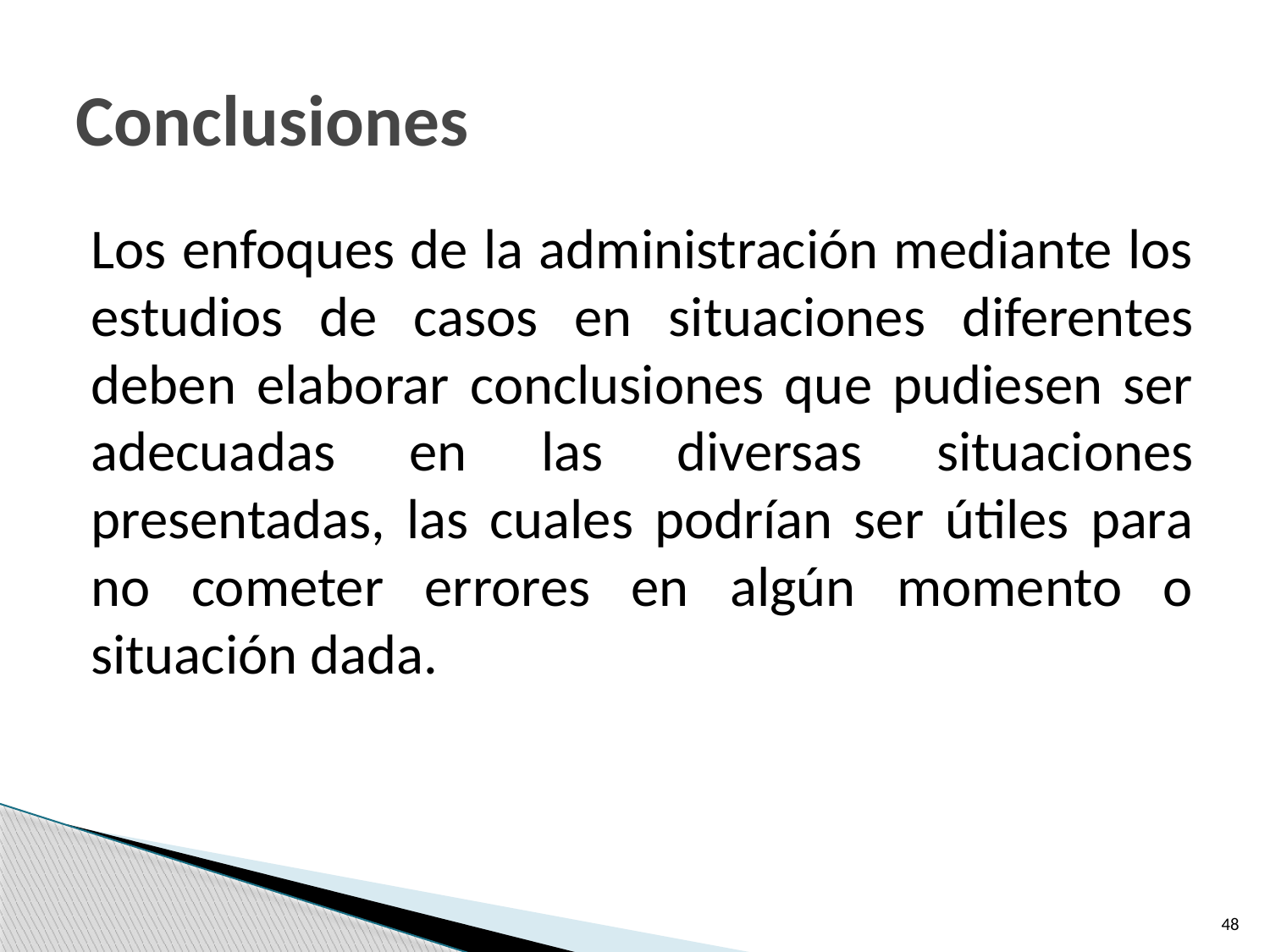

# Conclusiones
Los enfoques de la administración mediante los estudios de casos en situaciones diferentes deben elaborar conclusiones que pudiesen ser adecuadas en las diversas situaciones presentadas, las cuales podrían ser útiles para no cometer errores en algún momento o situación dada.

48